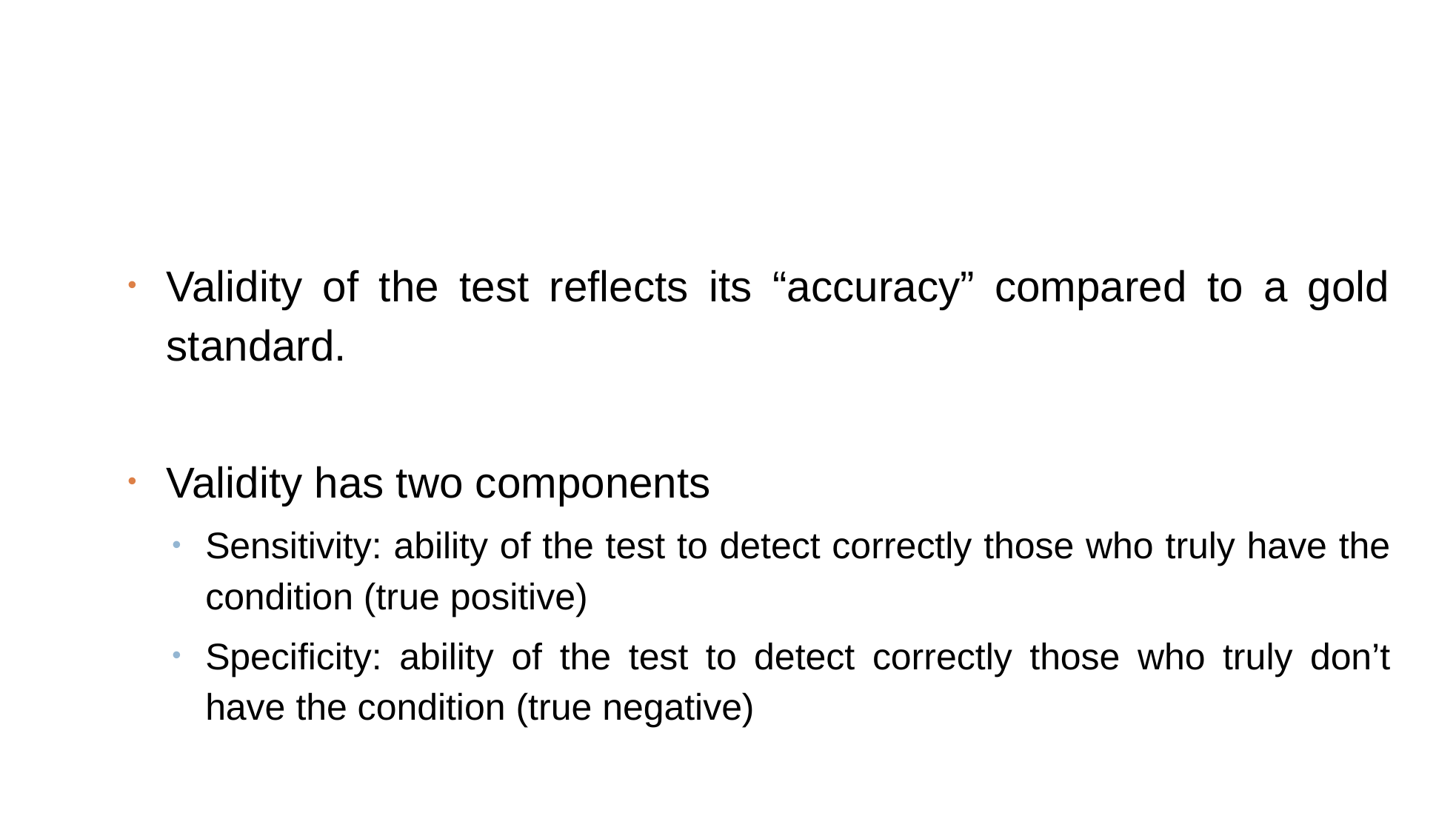

Validity of the test reflects its “accuracy” compared to a gold standard.

Validity has two components
Sensitivity: ability of the test to detect correctly those who truly have the condition (true positive)
Specificity: ability of the test to detect correctly those who truly don’t have the condition (true negative)